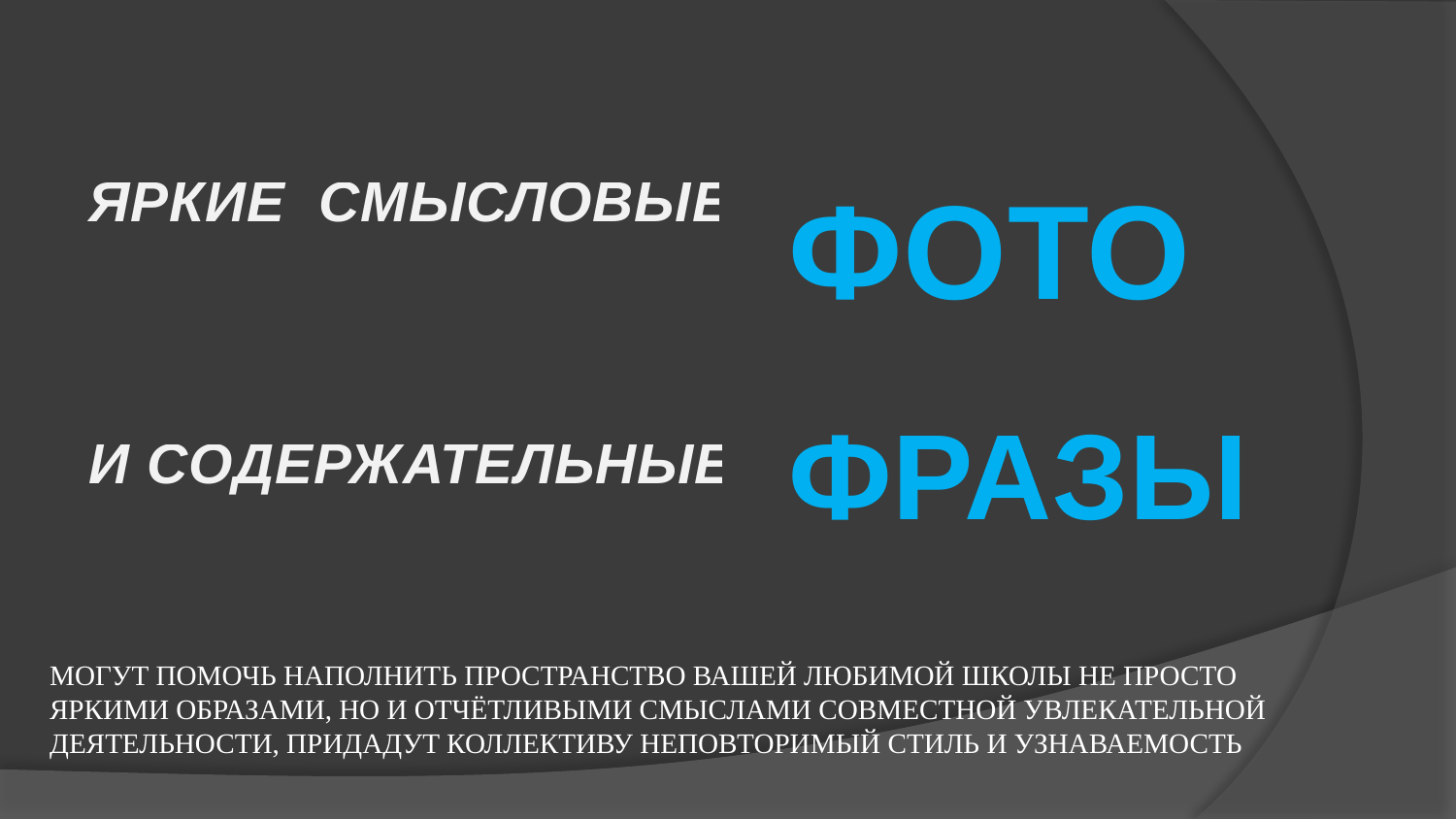

ФОТО
ФРАЗЫ

ЯРКИЕ  СМЫСЛОВЫЕ

И СОДЕРЖАТЕЛЬНЫЕ
МОГУТ ПОМОЧЬ НАПОЛНИТЬ ПРОСТРАНСТВО ВАШЕЙ ЛЮБИМОЙ ШКОЛЫ НЕ ПРОСТО ЯРКИМИ ОБРАЗАМИ, НО И ОТЧЁТЛИВЫМИ СМЫСЛАМИ СОВМЕСТНОЙ УВЛЕКАТЕЛЬНОЙ ДЕЯТЕЛЬНОСТИ, ПРИДАДУТ КОЛЛЕКТИВУ НЕПОВТОРИМЫЙ СТИЛЬ И УЗНАВАЕМОСТЬ